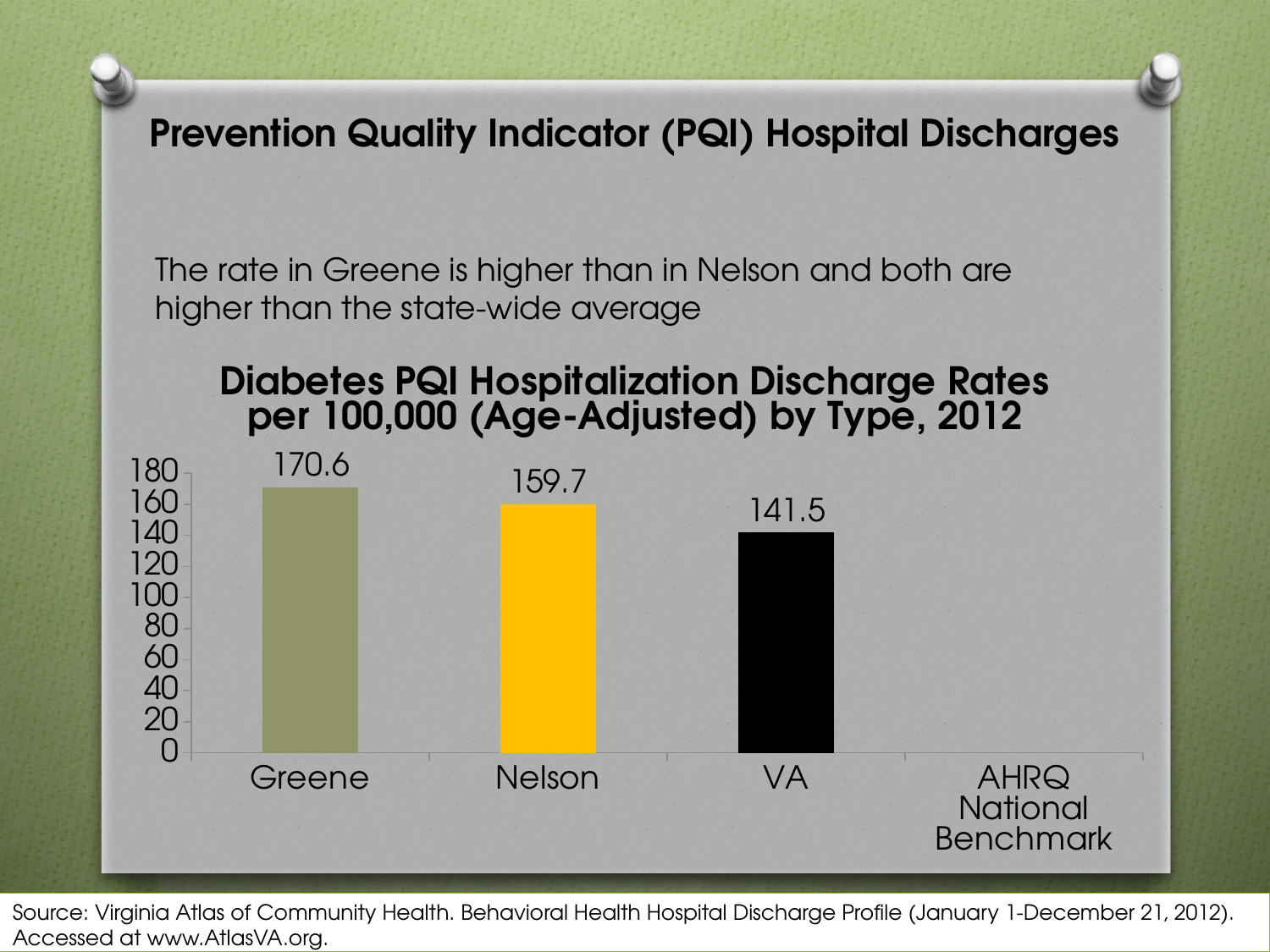

# Prevention Quality Indicator (PQI) Hospital Discharges
The rate in Greene is higher than in Nelson and both are
higher than the state-wide average

[unsupported chart]

Source: Virginia Atlas of Community Health. Behavioral Health Hospital Discharge Profile (January 1-December 21, 2012).  Accessed at www.AtlasVA.org.